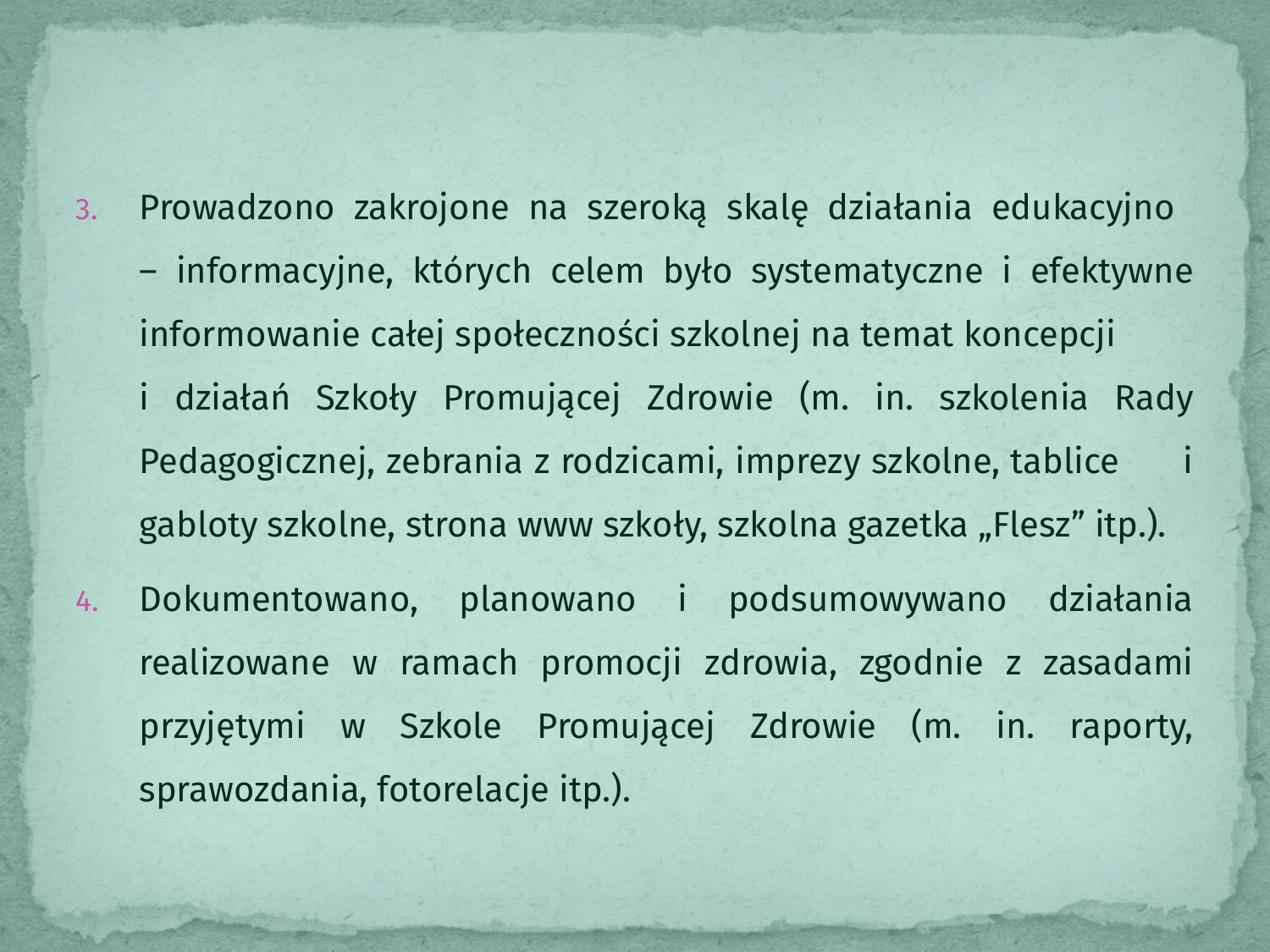

Prowadzono zakrojone na szeroką skalę działania edukacyjno
– informacyjne, których celem było systematyczne i efektywne informowanie całej społeczności szkolnej na temat koncepcji         i działań Szkoły Promującej Zdrowie (m. in. szkolenia Rady Pedagogicznej, zebrania z rodzicami, imprezy szkolne, tablice      i gabloty szkolne, strona www szkoły, szkolna gazetka „Flesz” itp.).
Dokumentowano, planowano i podsumowywano działania realizowane w ramach promocji zdrowia, zgodnie z zasadami przyjętymi w Szkole Promującej Zdrowie (m. in. raporty, sprawozdania, fotorelacje itp.).